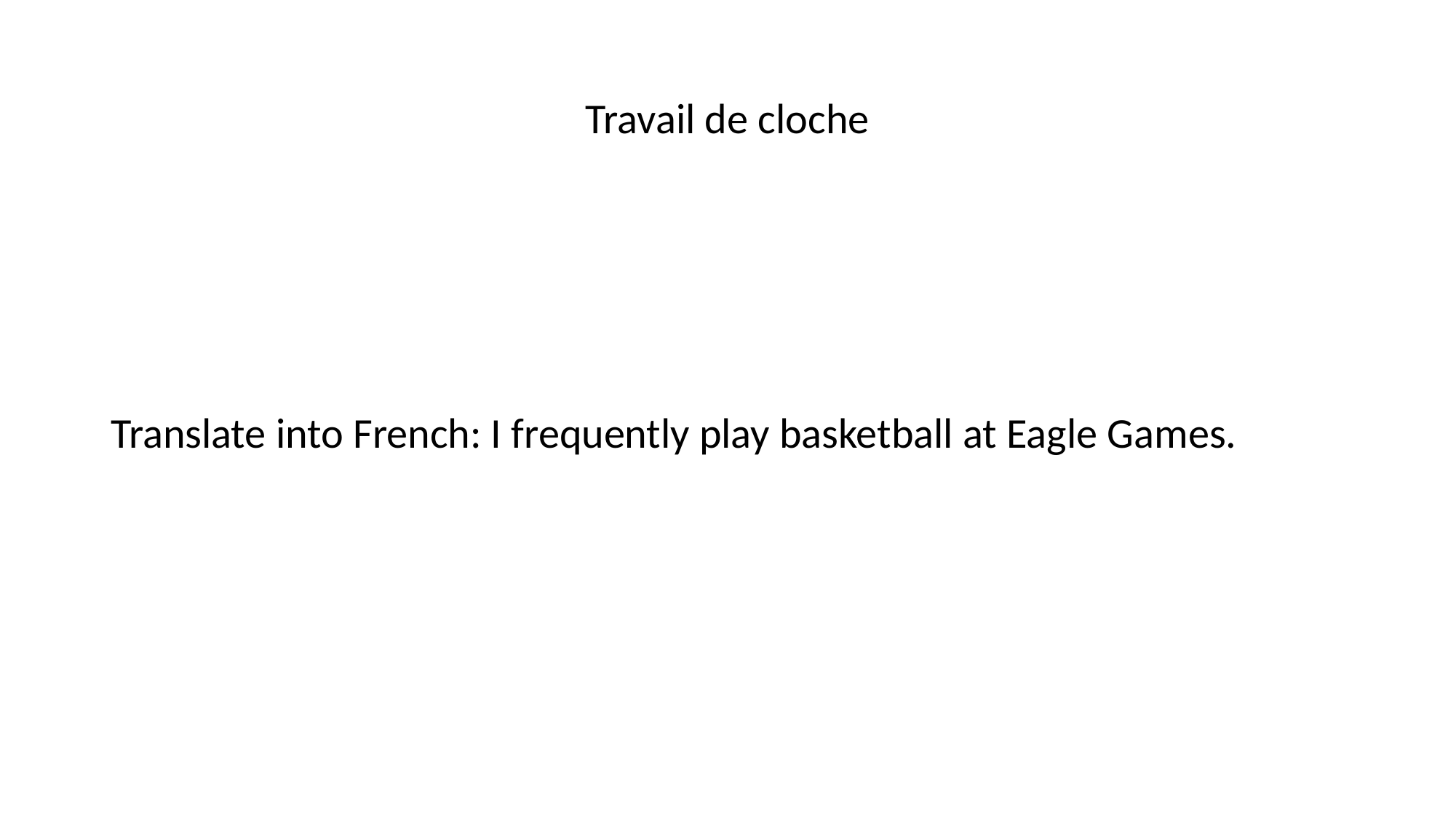

# Travail de cloche

Translate into French: I frequently play basketball at Eagle Games.